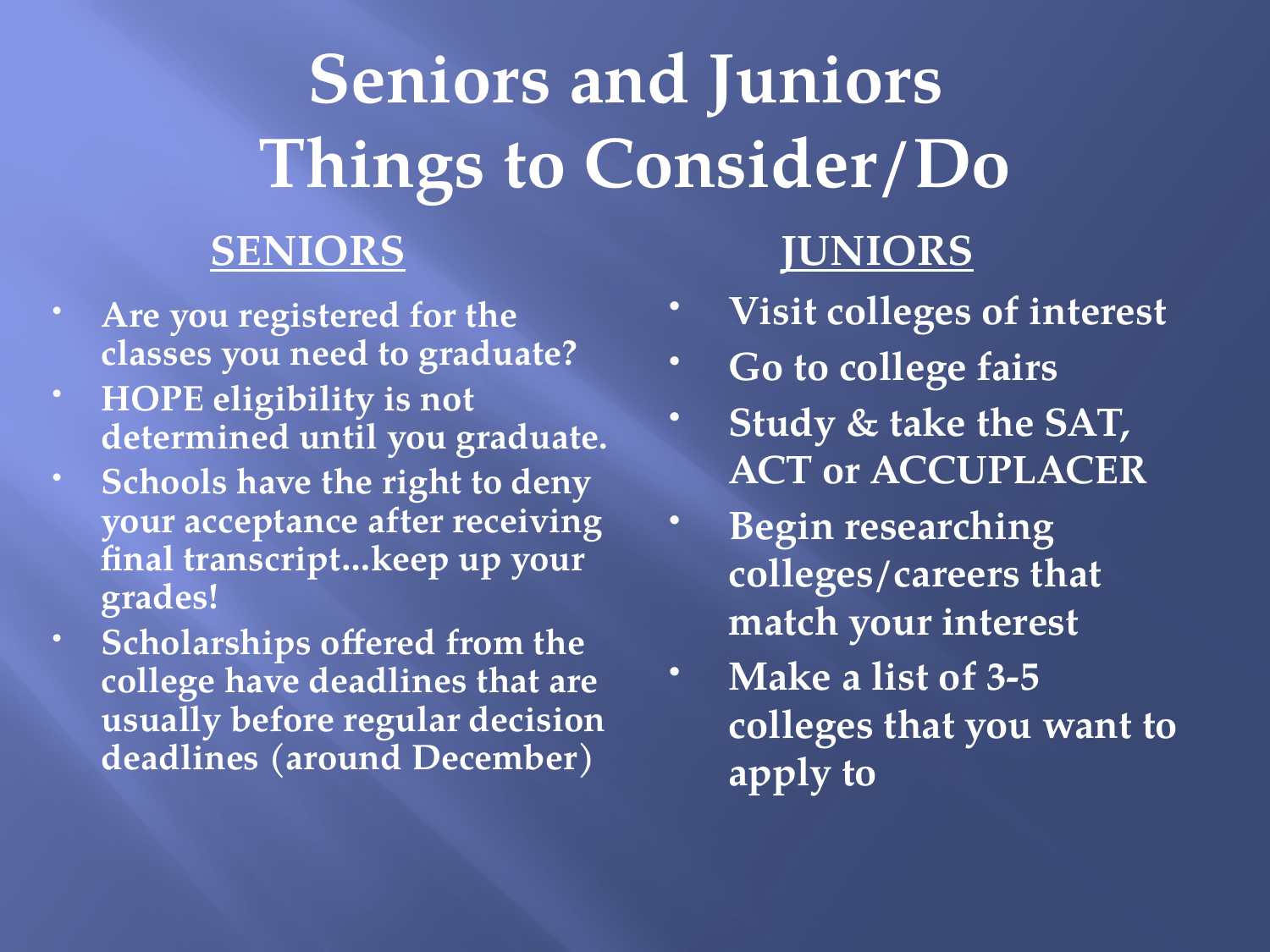

# Seniors and Juniors Things to Consider/Do
	Seniors
	Juniors
Visit colleges of interest
Go to college fairs
Study & take the SAT, ACT or ACCUPLACER
Begin researching colleges/careers that match your interest
Make a list of 3-5 colleges that you want to apply to

Are you registered for the classes you need to graduate?
HOPE eligibility is not determined until you graduate.
Schools have the right to deny your acceptance after receiving final transcript…keep up your grades!
Scholarships offered from the college have deadlines that are usually before regular decision deadlines (around December)